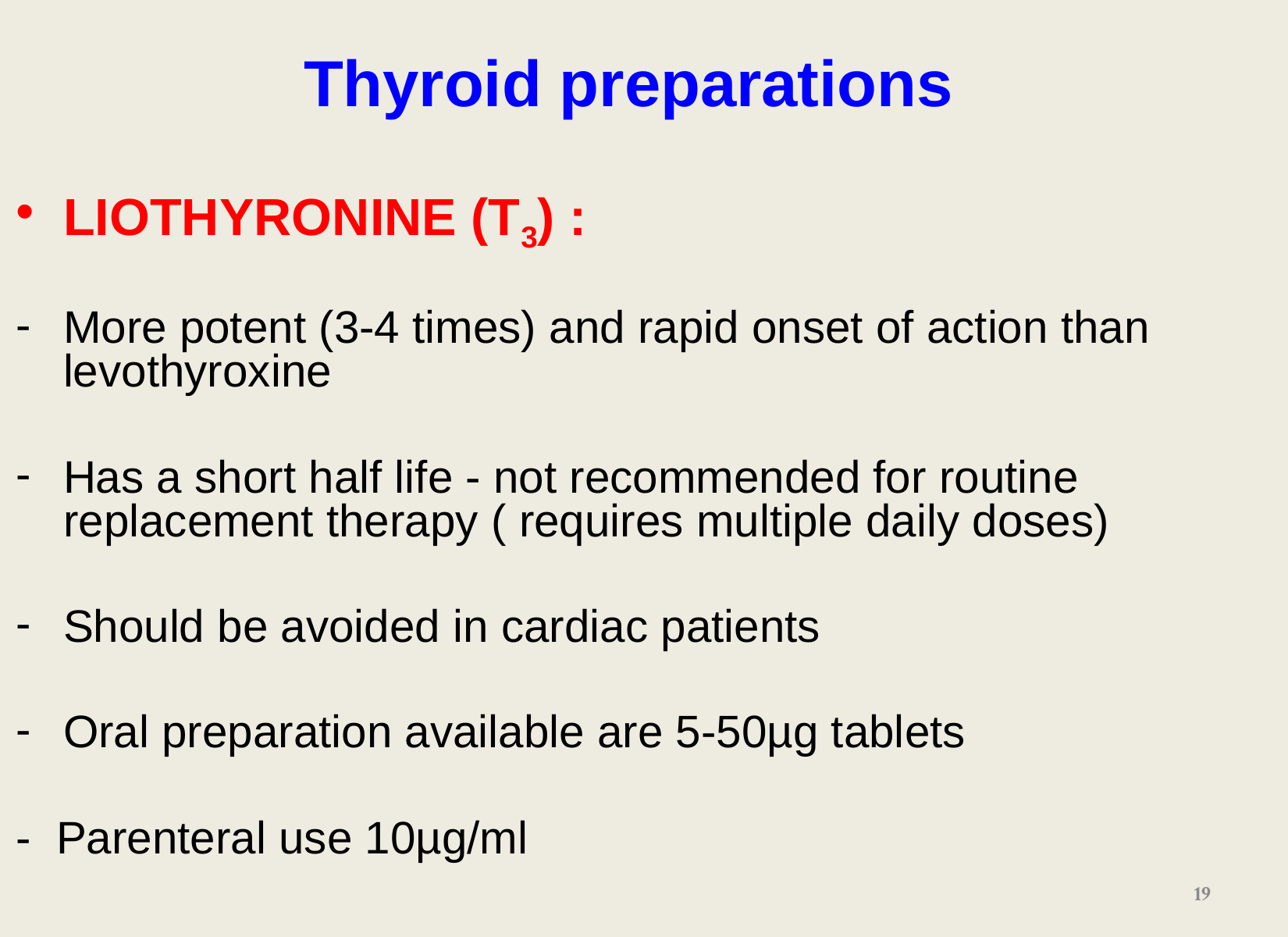

Thyroid preparations

LIOTHYRONINE (T3) :

More potent (3-4 times) and rapid onset of action than levothyroxine

Has a short half life - not recommended for routine replacement therapy ( requires multiple daily doses)

Should be avoided in cardiac patients

Oral preparation available are 5-50µg tablets

-  Parenteral use 10µg/ml
19